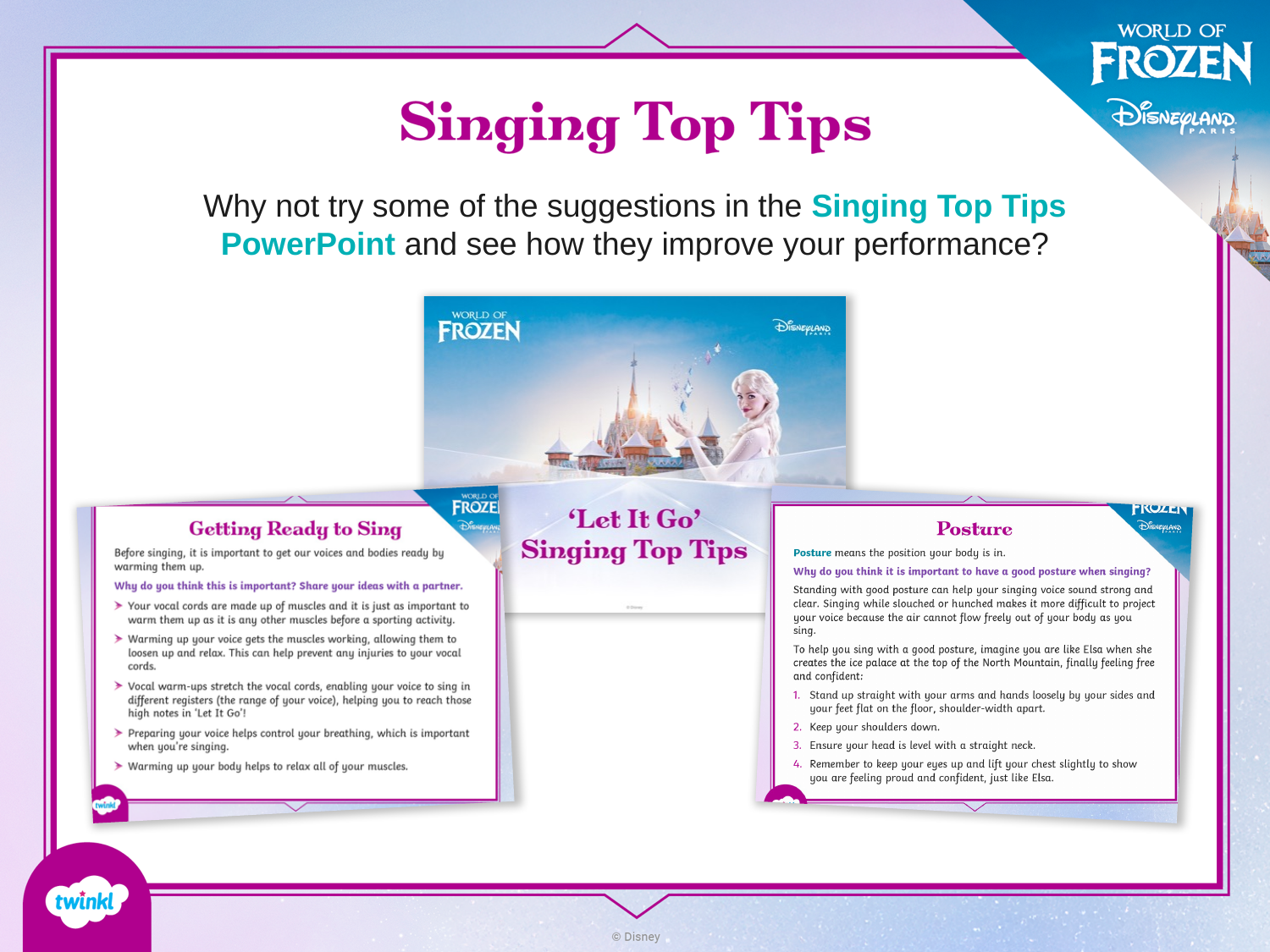

Why not try some of the suggestions in the Singing Top Tips PowerPoint and see how they improve your performance?